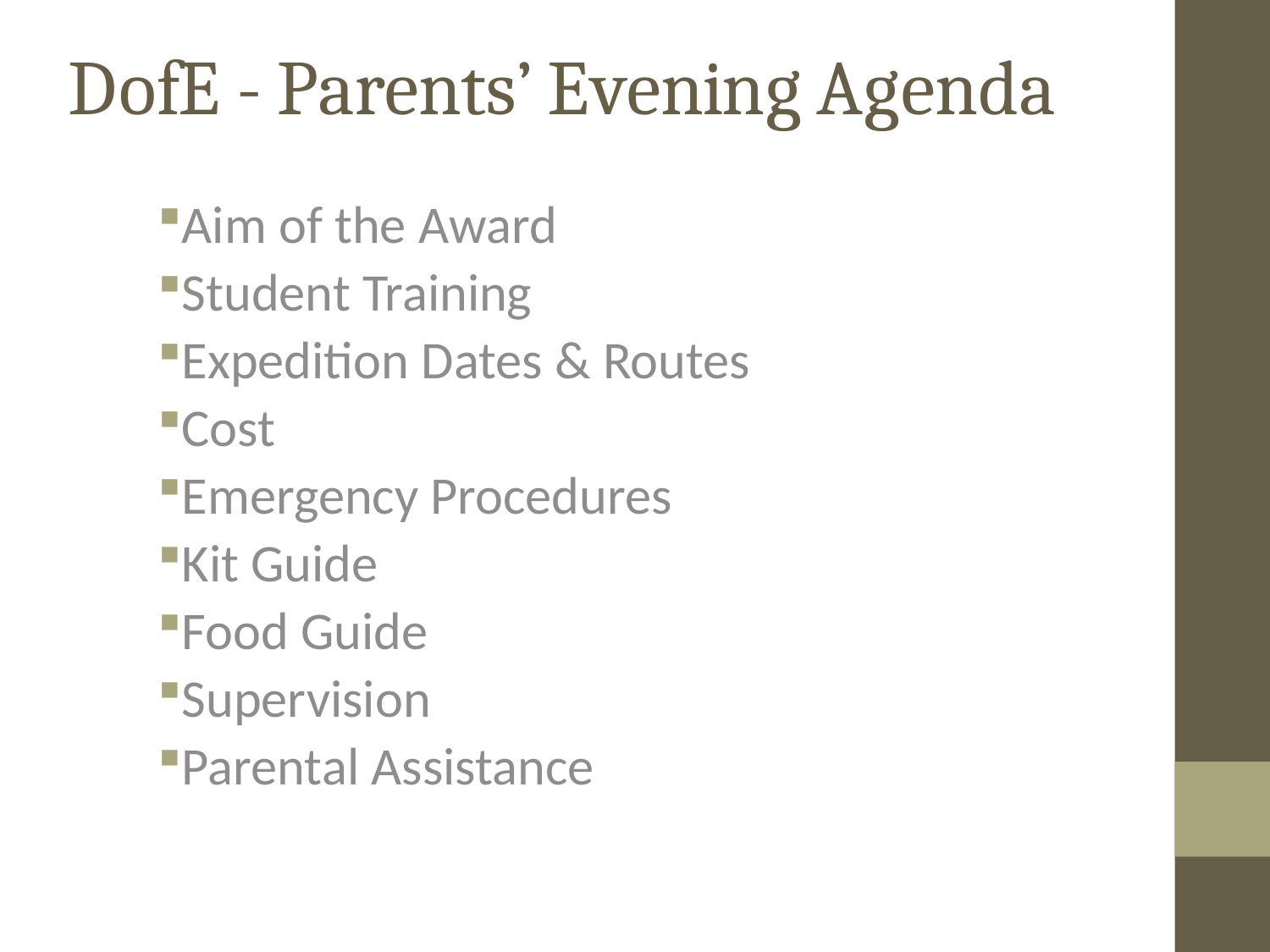

# DofE - Parents’ Evening Agenda

Aim of the Award
Student Training
Expedition Dates & Routes
Cost
Emergency Procedures
Kit Guide
Food Guide
Supervision
Parental Assistance